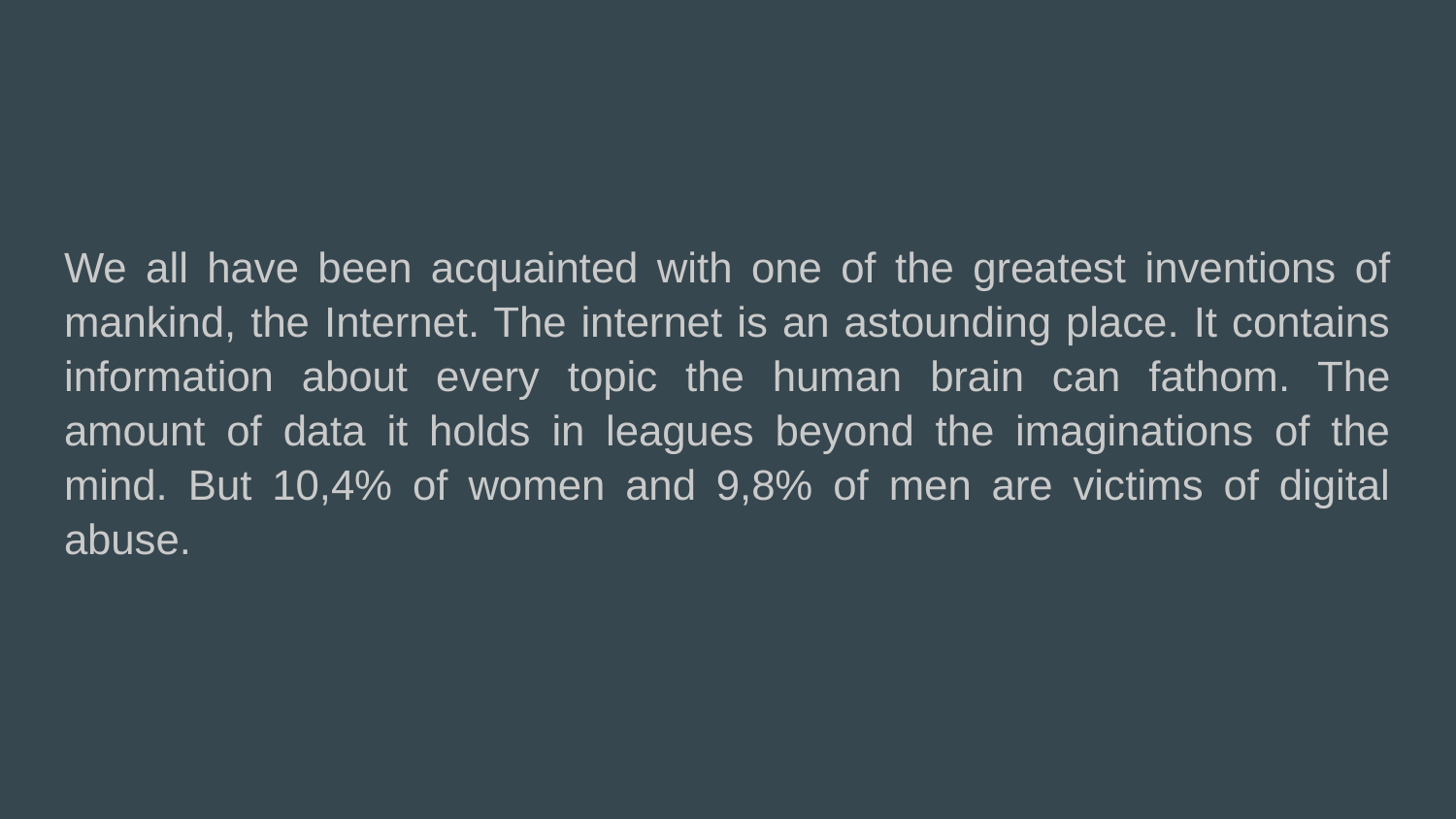

We all have been acquainted with one of the greatest inventions of mankind, the Internet. The internet is an astounding place. It contains information about every topic the human brain can fathom. The amount of data it holds in leagues beyond the imaginations of the mind. But 10,4% of women and 9,8% of men are victims of digital abuse.